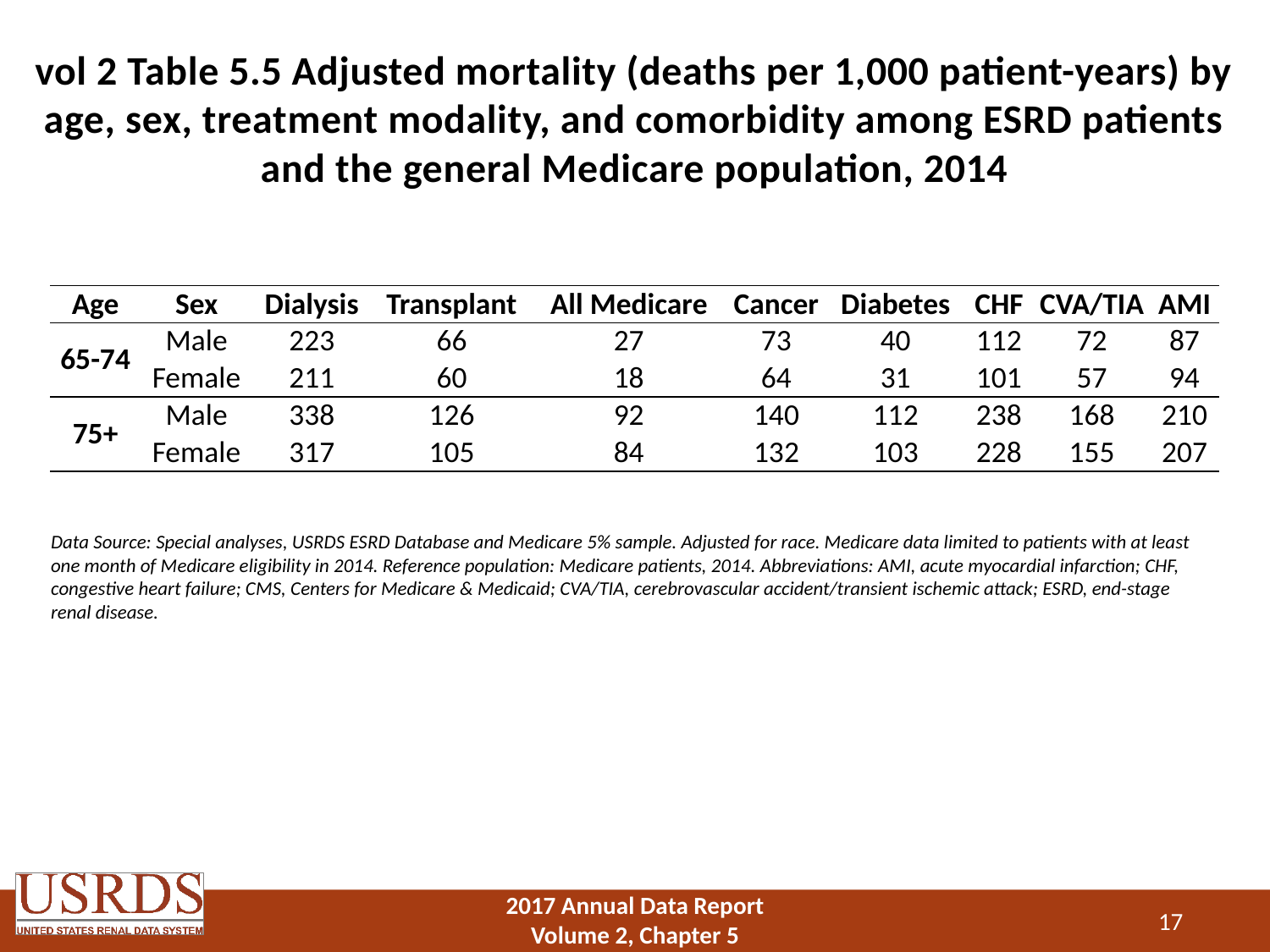

# vol 2 Table 5.5 Adjusted mortality (deaths per 1,000 patient-years) by age, sex, treatment modality, and comorbidity among ESRD patients and the general Medicare population, 2014
| Age | Sex | Dialysis | Transplant | All Medicare | Cancer | Diabetes | CHF | CVA/TIA | AMI |
| --- | --- | --- | --- | --- | --- | --- | --- | --- | --- |
| 65-74 | Male | 223 | 66 | 27 | 73 | 40 | 112 | 72 | 87 |
|  | Female | 211 | 60 | 18 | 64 | 31 | 101 | 57 | 94 |
| 75+ | Male | 338 | 126 | 92 | 140 | 112 | 238 | 168 | 210 |
|  | Female | 317 | 105 | 84 | 132 | 103 | 228 | 155 | 207 |
Data Source: Special analyses, USRDS ESRD Database and Medicare 5% sample. Adjusted for race. Medicare data limited to patients with at least one month of Medicare eligibility in 2014. Reference population: Medicare patients, 2014. Abbreviations: AMI, acute myocardial infarction; CHF, congestive heart failure; CMS, Centers for Medicare & Medicaid; CVA/TIA, cerebrovascular accident/transient ischemic attack; ESRD, end-stage renal disease.
17